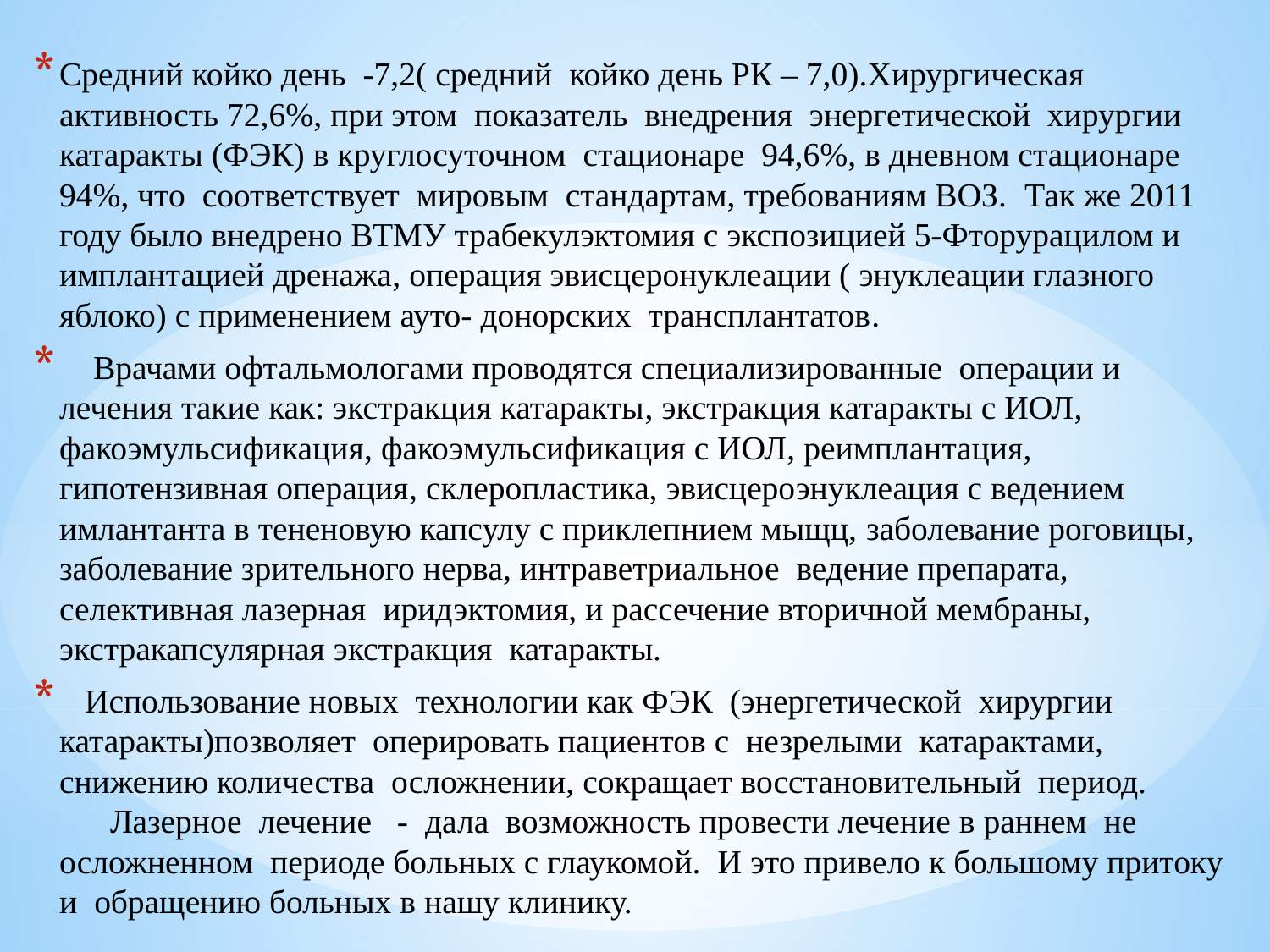

Средний койко день  -7,2( средний  койко день РК – 7,0).Хирургическая активность 72,6%, при этом  показатель  внедрения  энергетической  хирургии  катаракты (ФЭК) в круглосуточном  стационаре  94,6%, в дневном стационаре 94%, что  соответствует  мировым  стандартам, требованиям ВОЗ.  Так же 2011 году было внедрено ВТМУ трабекулэктомия с экспозицией 5-Фторурацилом и имплантацией дренажа, операция эвисцеронуклеации ( энуклеации глазного яблоко) с применением ауто- донорских  трансплантатов.
    Врачами офтальмологами проводятся специализированные  операции и лечения такие как: экстракция катаракты, экстракция катаракты с ИОЛ, факоэмульсификация, факоэмульсификация с ИОЛ, реимплантация, гипотензивная операция, склеропластика, эвисцероэнуклеация с ведением имлантанта в тененовую капсулу с приклепнием мыщц, заболевание роговицы, заболевание зрительного нерва, интраветриальное  ведение препарата, селективная лазерная  иридэктомия, и рассечение вторичной мембраны, экстракапсулярная экстракция  катаракты.
   Использование новых  технологии как ФЭК  (энергетической  хирургии  катаракты)позволяет  оперировать пациентов с  незрелыми  катарактами, снижению количества  осложнении, сокращает восстановительный  период.                  Лазерное  лечение   -  дала  возможность провести лечение в раннем  не осложненном  периоде больных с глаукомой.  И это привело к большому притоку и  обращению больных в нашу клинику.